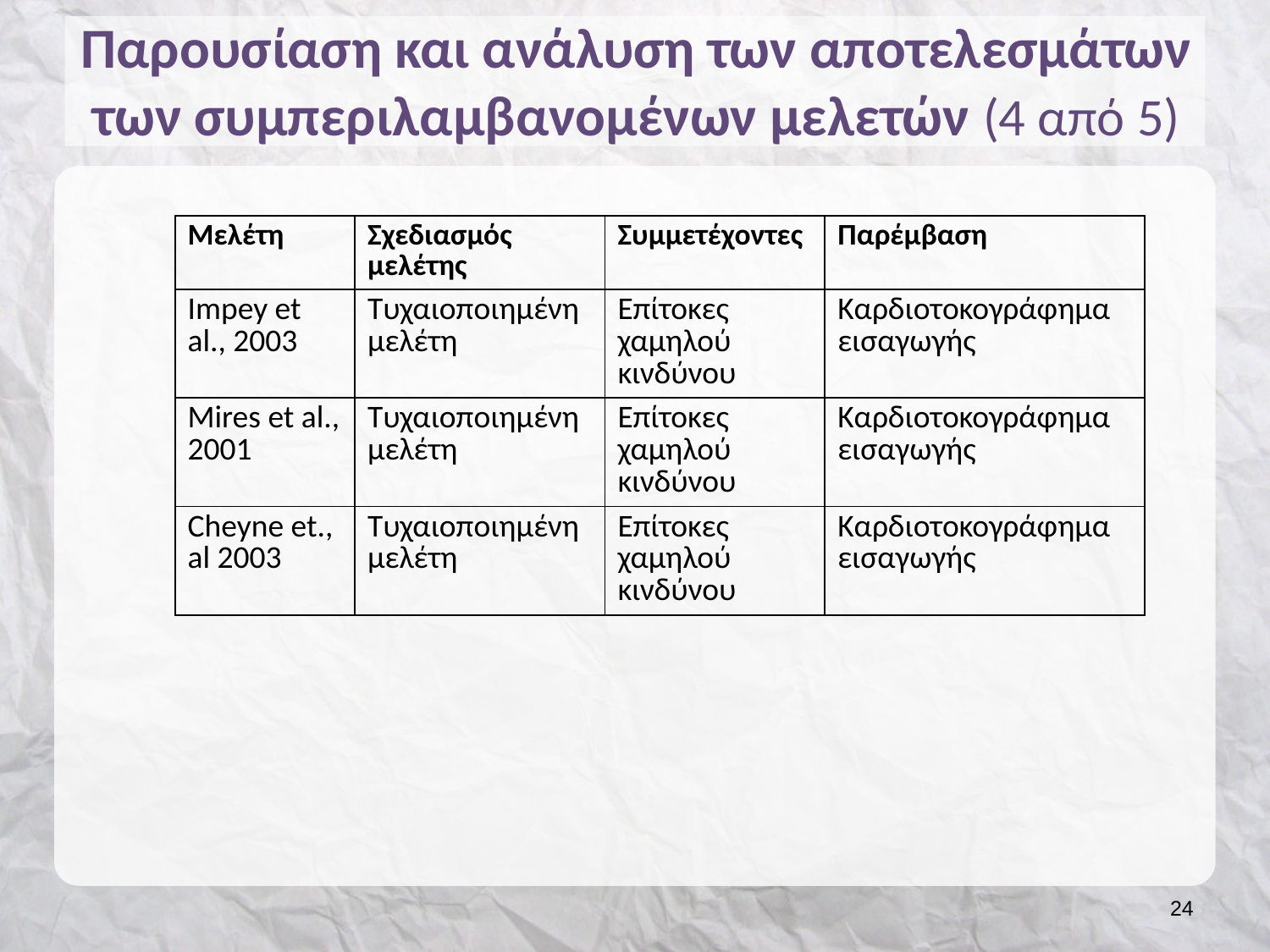

# Παρουσίαση και ανάλυση των αποτελεσμάτων των συμπεριλαμβανομένων μελετών (4 από 5)
| Μελέτη | Σχεδιασμός μελέτης | Συμμετέχοντες | Παρέμβαση |
| --- | --- | --- | --- |
| Impey et al., 2003 | Τυχαιοποιημένη μελέτη | Επίτοκες χαμηλού κινδύνου | Καρδιοτοκογράφημα εισαγωγής |
| Mires et al., 2001 | Τυχαιοποιημένη μελέτη | Επίτοκες χαμηλού κινδύνου | Καρδιοτοκογράφημα εισαγωγής |
| Cheyne et., al 2003 | Τυχαιοποιημένη μελέτη | Επίτοκες χαμηλού κινδύνου | Καρδιοτοκογράφημα εισαγωγής |
24